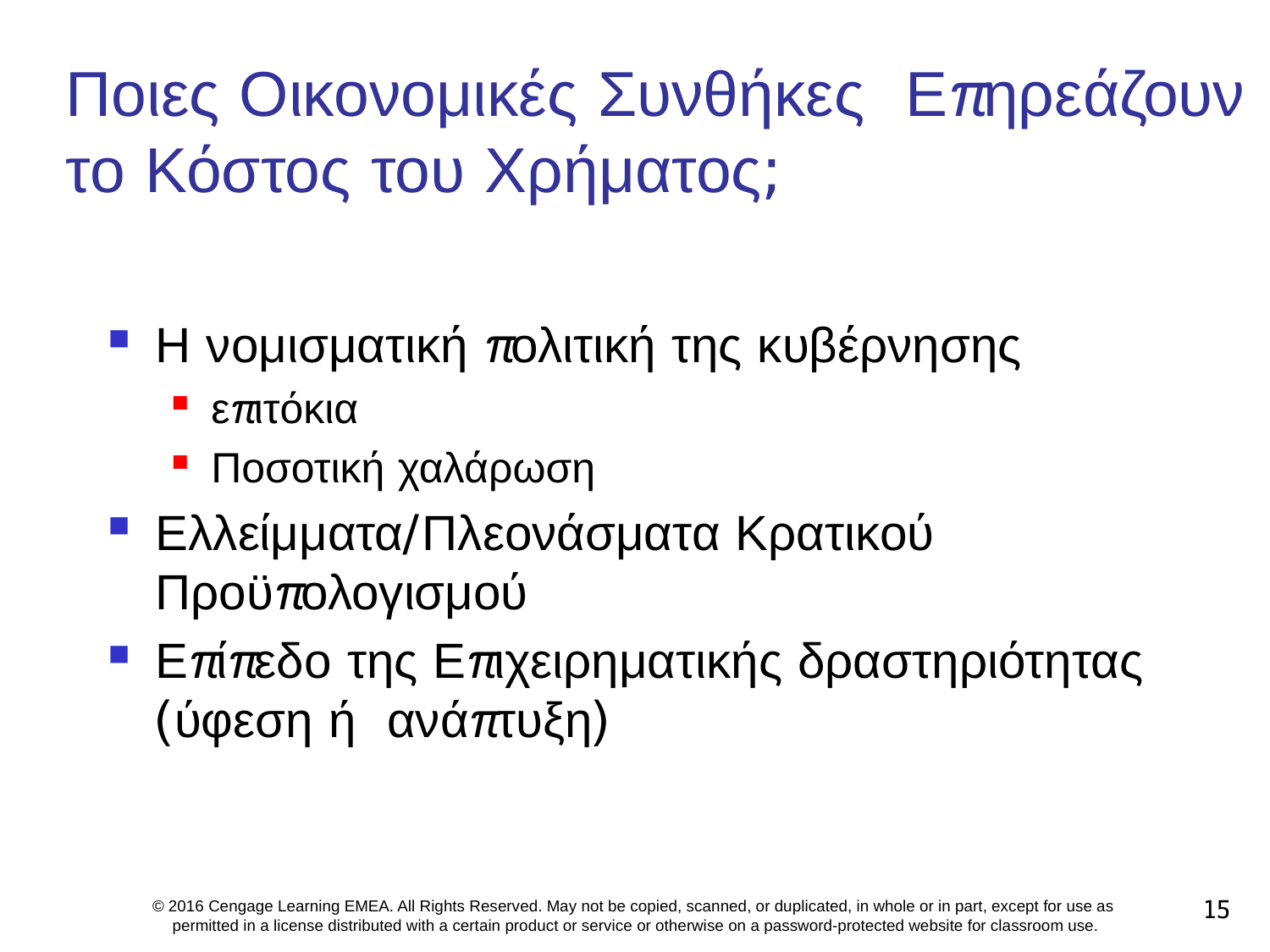

# Ποιες Οικονομικές Συνθήκες  Επηρεάζουν το Κόστος του Χρήματος;
Η νομισματική πολιτική της κυβέρνησης
επιτόκια
Ποσοτική χαλάρωση
Ελλείμματα/Πλεονάσματα Κρατικού Προϋπολογισμού
Επίπεδο της Επιχειρηματικής δραστηριότητας  (ύφεση ή  ανάπτυξη)

15